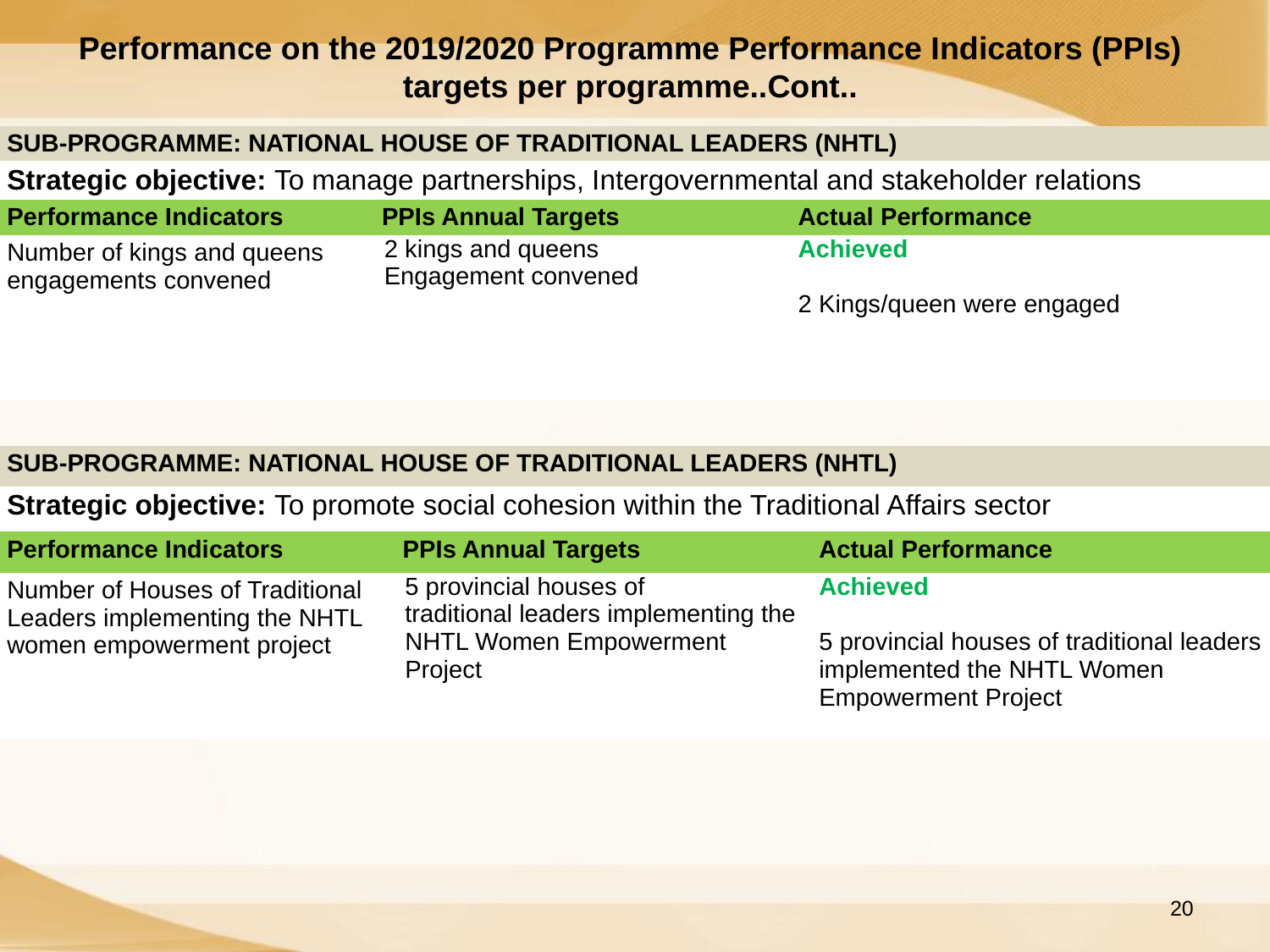

Performance on the 2019/2020 Programme Performance Indicators (PPIs) targets per programme..Cont..
| SUB-PROGRAMME: NATIONAL HOUSE OF TRADITIONAL LEADERS (NHTL) |  |  |
| --- | --- | --- |
| Strategic objective: To manage partnerships, Intergovernmental and stakeholder relations |  |  |
| Performance Indicators | PPIs Annual Targets | Actual Performance |
| Number of kings and queens engagements convened | 2 kings and queens Engagement convened | Achieved 2 Kings/queen were engaged |
| SUB-PROGRAMME: NATIONAL HOUSE OF TRADITIONAL LEADERS (NHTL) |  |  |
| --- | --- | --- |
| Strategic objective: To promote social cohesion within the Traditional Affairs sector |  |  |
| Performance Indicators | PPIs Annual Targets | Actual Performance |
| Number of Houses of Traditional Leaders implementing the NHTL women empowerment project | 5 provincial houses of traditional leaders implementing the NHTL Women Empowerment Project | Achieved 5 provincial houses of traditional leaders implemented the NHTL Women Empowerment Project |
20